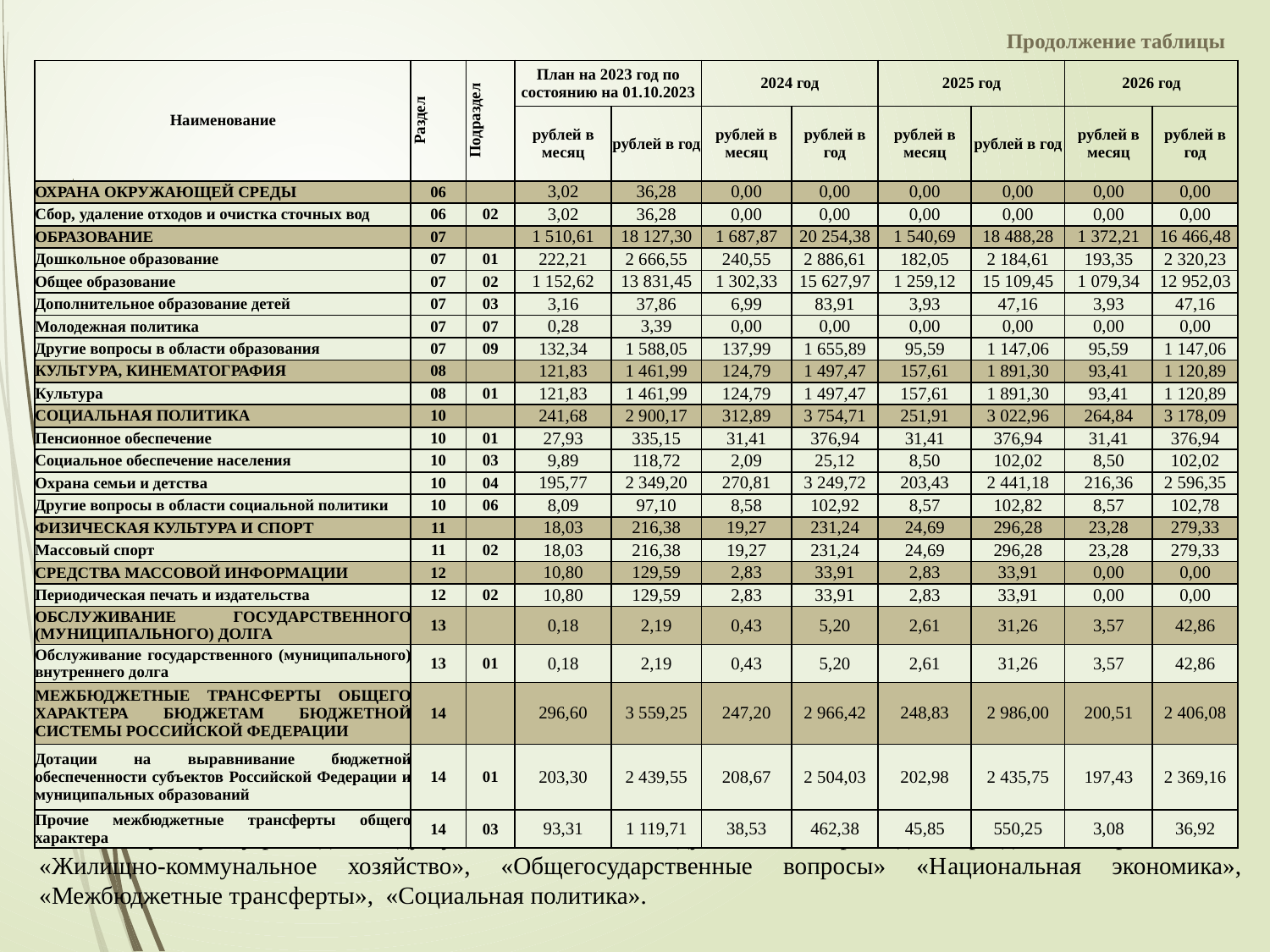

Продолжение таблицы
| Наименование | Раздел | Подраздел | План на 2023 год по состоянию на 01.10.2023 |  | 2024 год |  | 2025 год |  | 2026 год |  |
| --- | --- | --- | --- | --- | --- | --- | --- | --- | --- | --- |
|  |  |  | рублей в месяц | рублей в год | рублей в месяц | рублей в год | рублей в месяц | рублей в год | рублей в месяц | рублей в год |
| ОХРАНА ОКРУЖАЮЩЕЙ СРЕДЫ | 06 |  | 3,02 | 36,28 | 0,00 | 0,00 | 0,00 | 0,00 | 0,00 | 0,00 |
| Сбор, удаление отходов и очистка сточных вод | 06 | 02 | 3,02 | 36,28 | 0,00 | 0,00 | 0,00 | 0,00 | 0,00 | 0,00 |
| ОБРАЗОВАНИЕ | 07 |  | 1 510,61 | 18 127,30 | 1 687,87 | 20 254,38 | 1 540,69 | 18 488,28 | 1 372,21 | 16 466,48 |
| Дошкольное образование | 07 | 01 | 222,21 | 2 666,55 | 240,55 | 2 886,61 | 182,05 | 2 184,61 | 193,35 | 2 320,23 |
| Общее образование | 07 | 02 | 1 152,62 | 13 831,45 | 1 302,33 | 15 627,97 | 1 259,12 | 15 109,45 | 1 079,34 | 12 952,03 |
| Дополнительное образование детей | 07 | 03 | 3,16 | 37,86 | 6,99 | 83,91 | 3,93 | 47,16 | 3,93 | 47,16 |
| Молодежная политика | 07 | 07 | 0,28 | 3,39 | 0,00 | 0,00 | 0,00 | 0,00 | 0,00 | 0,00 |
| Другие вопросы в области образования | 07 | 09 | 132,34 | 1 588,05 | 137,99 | 1 655,89 | 95,59 | 1 147,06 | 95,59 | 1 147,06 |
| КУЛЬТУРА, КИНЕМАТОГРАФИЯ | 08 |  | 121,83 | 1 461,99 | 124,79 | 1 497,47 | 157,61 | 1 891,30 | 93,41 | 1 120,89 |
| Культура | 08 | 01 | 121,83 | 1 461,99 | 124,79 | 1 497,47 | 157,61 | 1 891,30 | 93,41 | 1 120,89 |
| СОЦИАЛЬНАЯ ПОЛИТИКА | 10 |  | 241,68 | 2 900,17 | 312,89 | 3 754,71 | 251,91 | 3 022,96 | 264,84 | 3 178,09 |
| Пенсионное обеспечение | 10 | 01 | 27,93 | 335,15 | 31,41 | 376,94 | 31,41 | 376,94 | 31,41 | 376,94 |
| Социальное обеспечение населения | 10 | 03 | 9,89 | 118,72 | 2,09 | 25,12 | 8,50 | 102,02 | 8,50 | 102,02 |
| Охрана семьи и детства | 10 | 04 | 195,77 | 2 349,20 | 270,81 | 3 249,72 | 203,43 | 2 441,18 | 216,36 | 2 596,35 |
| Другие вопросы в области социальной политики | 10 | 06 | 8,09 | 97,10 | 8,58 | 102,92 | 8,57 | 102,82 | 8,57 | 102,78 |
| ФИЗИЧЕСКАЯ КУЛЬТУРА И СПОРТ | 11 |  | 18,03 | 216,38 | 19,27 | 231,24 | 24,69 | 296,28 | 23,28 | 279,33 |
| Массовый спорт | 11 | 02 | 18,03 | 216,38 | 19,27 | 231,24 | 24,69 | 296,28 | 23,28 | 279,33 |
| СРЕДСТВА МАССОВОЙ ИНФОРМАЦИИ | 12 |  | 10,80 | 129,59 | 2,83 | 33,91 | 2,83 | 33,91 | 0,00 | 0,00 |
| Периодическая печать и издательства | 12 | 02 | 10,80 | 129,59 | 2,83 | 33,91 | 2,83 | 33,91 | 0,00 | 0,00 |
| ОБСЛУЖИВАНИЕ ГОСУДАРСТВЕННОГО (МУНИЦИПАЛЬНОГО) ДОЛГА | 13 |  | 0,18 | 2,19 | 0,43 | 5,20 | 2,61 | 31,26 | 3,57 | 42,86 |
| Обслуживание государственного (муниципального) внутреннего долга | 13 | 01 | 0,18 | 2,19 | 0,43 | 5,20 | 2,61 | 31,26 | 3,57 | 42,86 |
| МЕЖБЮДЖЕТНЫЕ ТРАНСФЕРТЫ ОБЩЕГО ХАРАКТЕРА БЮДЖЕТАМ БЮДЖЕТНОЙ СИСТЕМЫ РОССИЙСКОЙ ФЕДЕРАЦИИ | 14 |  | 296,60 | 3 559,25 | 247,20 | 2 966,42 | 248,83 | 2 986,00 | 200,51 | 2 406,08 |
| Дотации на выравнивание бюджетной обеспеченности субъектов Российской Федерации и муниципальных образований | 14 | 01 | 203,30 | 2 439,55 | 208,67 | 2 504,03 | 202,98 | 2 435,75 | 197,43 | 2 369,16 |
| Прочие межбюджетные трансферты общего характера | 14 | 03 | 93,31 | 1 119,71 | 38,53 | 462,38 | 45,85 | 550,25 | 3,08 | 36,92 |
Наибольшую сумму расходов на душу населения в 2024 году составляют расходы по разделам «Образование», «Жилищно-коммунальное хозяйство», «Общегосударственные вопросы» «Национальная экономика», «Межбюджетные трансферты»,  «Социальная политика».